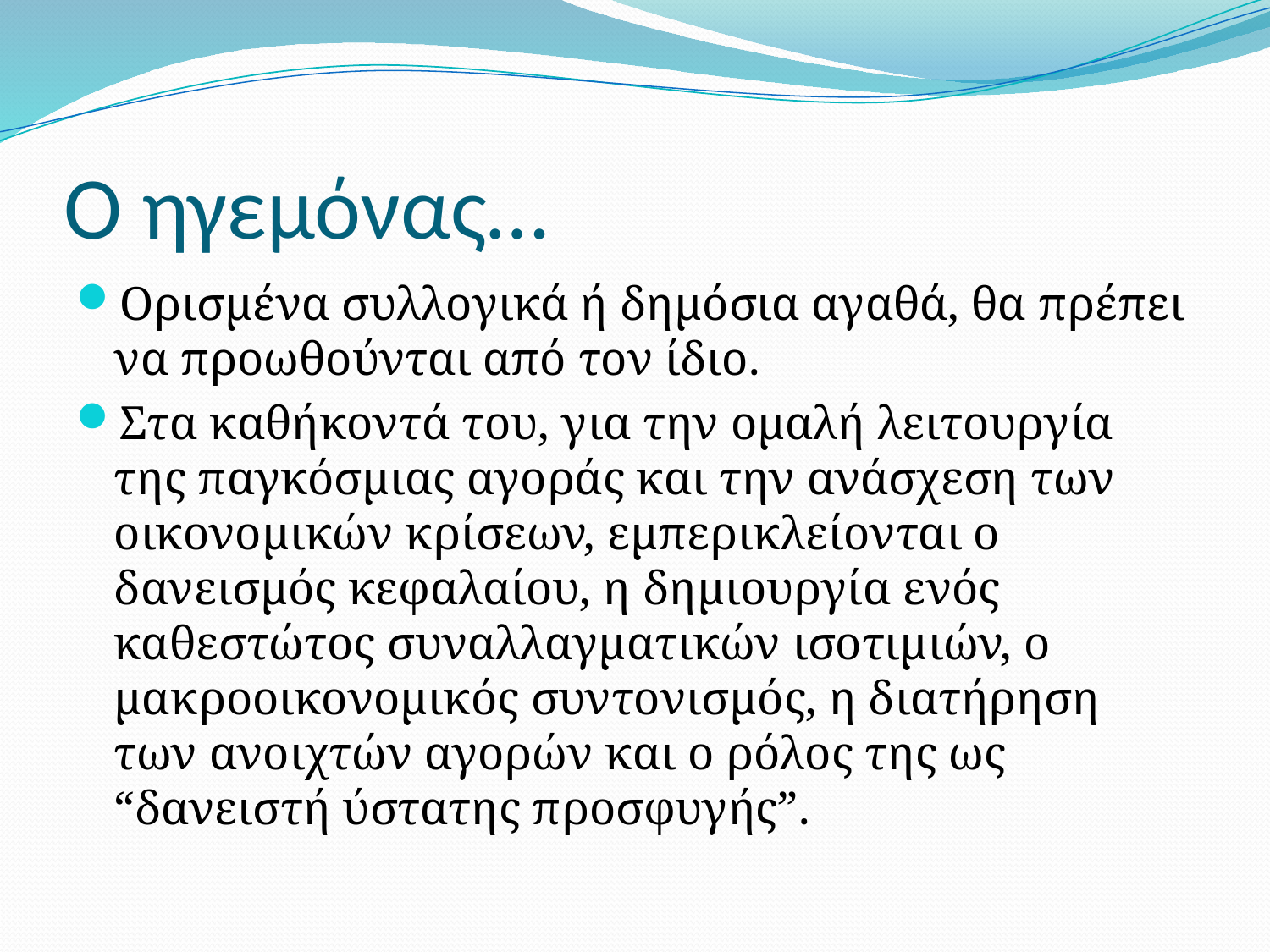

# Ο ηγεμόνας…
Ορισμένα συλλογικά ή δημόσια αγαθά, θα πρέπει να προωθούνται από τον ίδιο.
Στα καθήκοντά του, για την ομαλή λειτουργία της παγκόσμιας αγοράς και την ανάσχεση των οικονομικών κρίσεων, εμπερικλείονται ο δανεισμός κεφαλαίου, η δημιουργία ενός καθεστώτος συναλλαγματικών ισοτιμιών, ο μακροοικονομικός συντονισμός, η διατήρηση των ανοιχτών αγορών και ο ρόλος της ως “δανειστή ύστατης προσφυγής”.